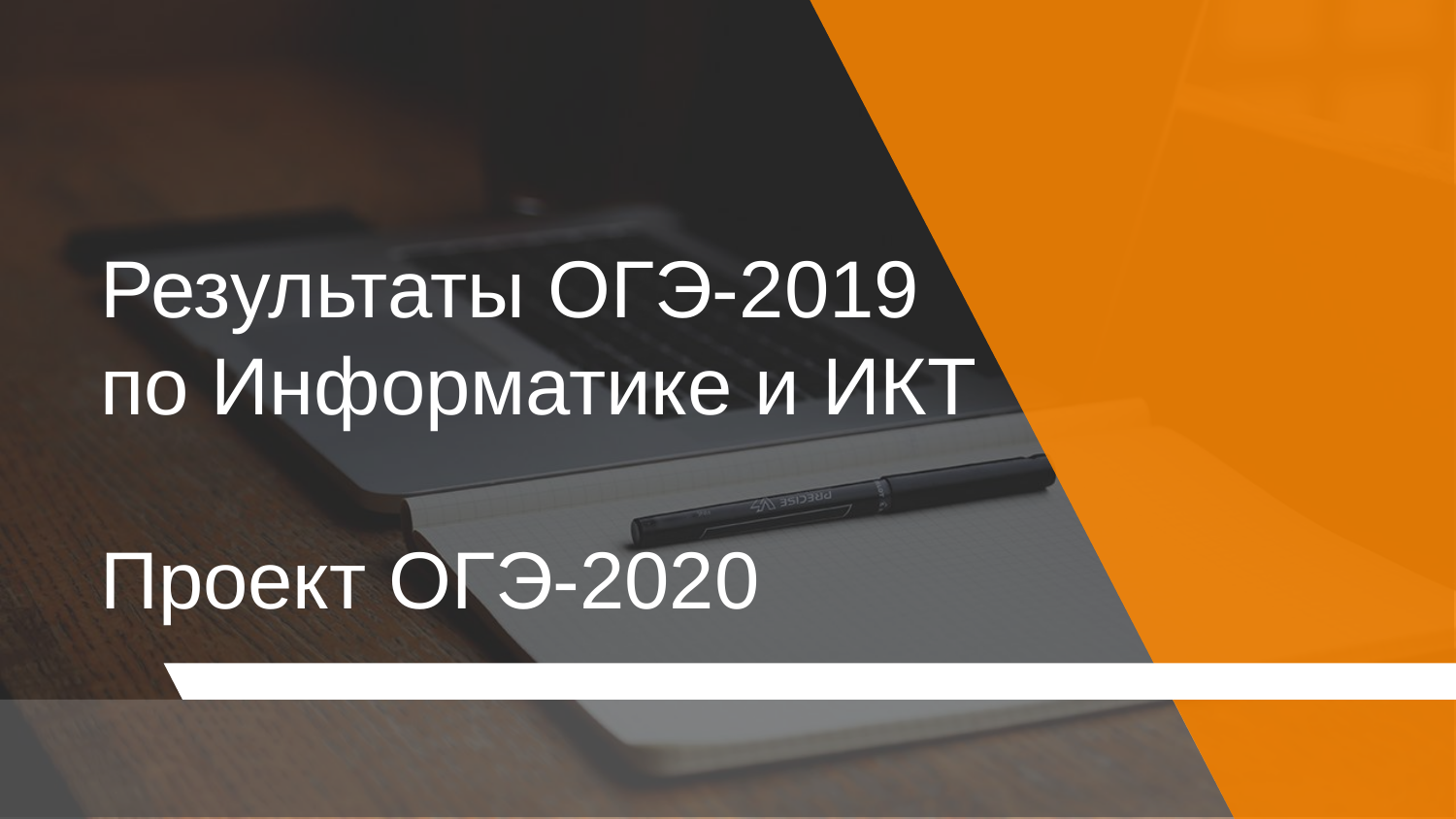

# Результаты ОГЭ-2019 по Информатике и ИКТ Проект ОГЭ-2020